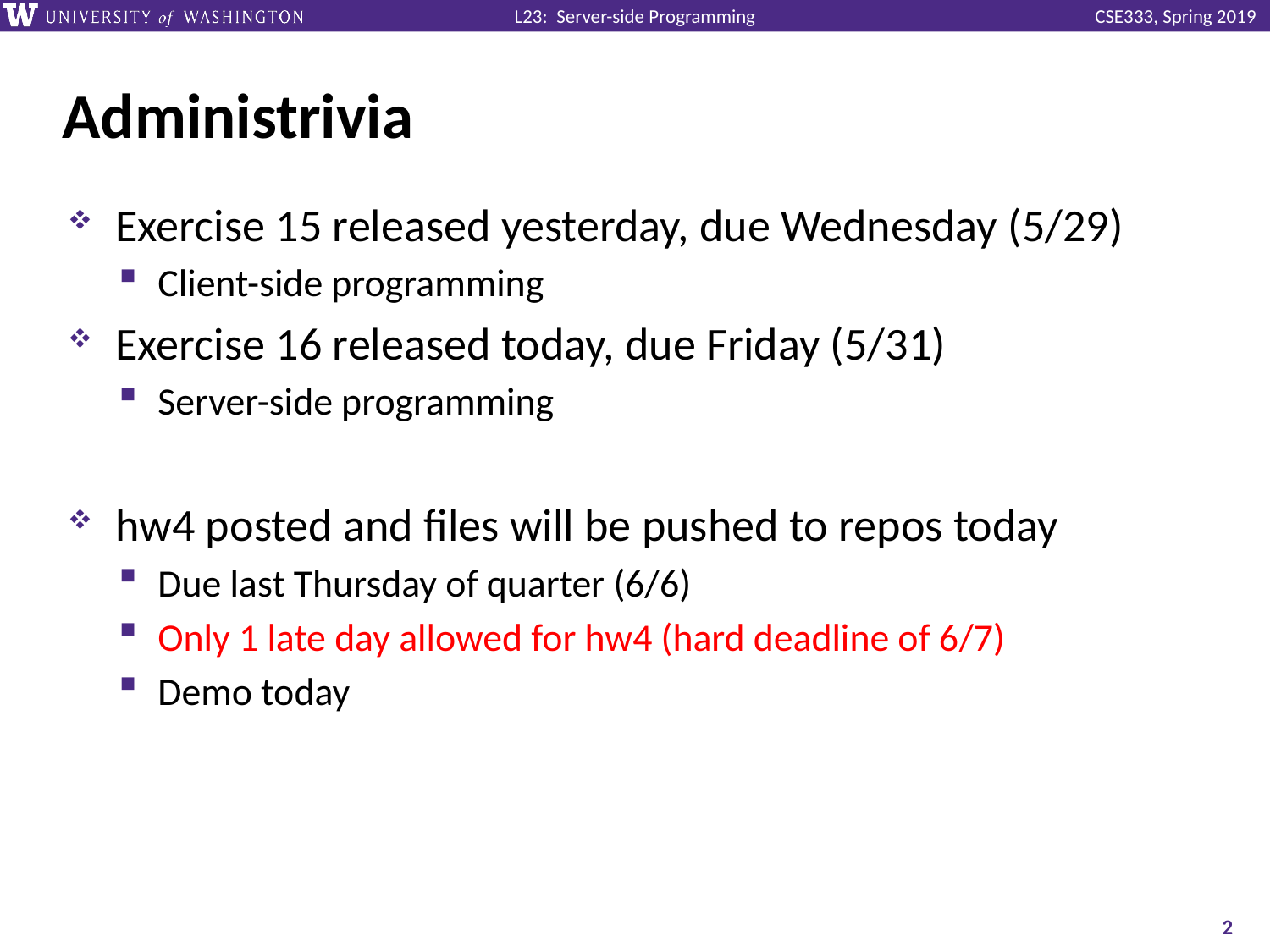

# Administrivia
Exercise 15 released yesterday, due Wednesday (5/29)
Client-side programming
Exercise 16 released today, due Friday (5/31)
Server-side programming

hw4 posted and files will be pushed to repos today
Due last Thursday of quarter (6/6)
Only 1 late day allowed for hw4 (hard deadline of 6/7)
Demo today
2